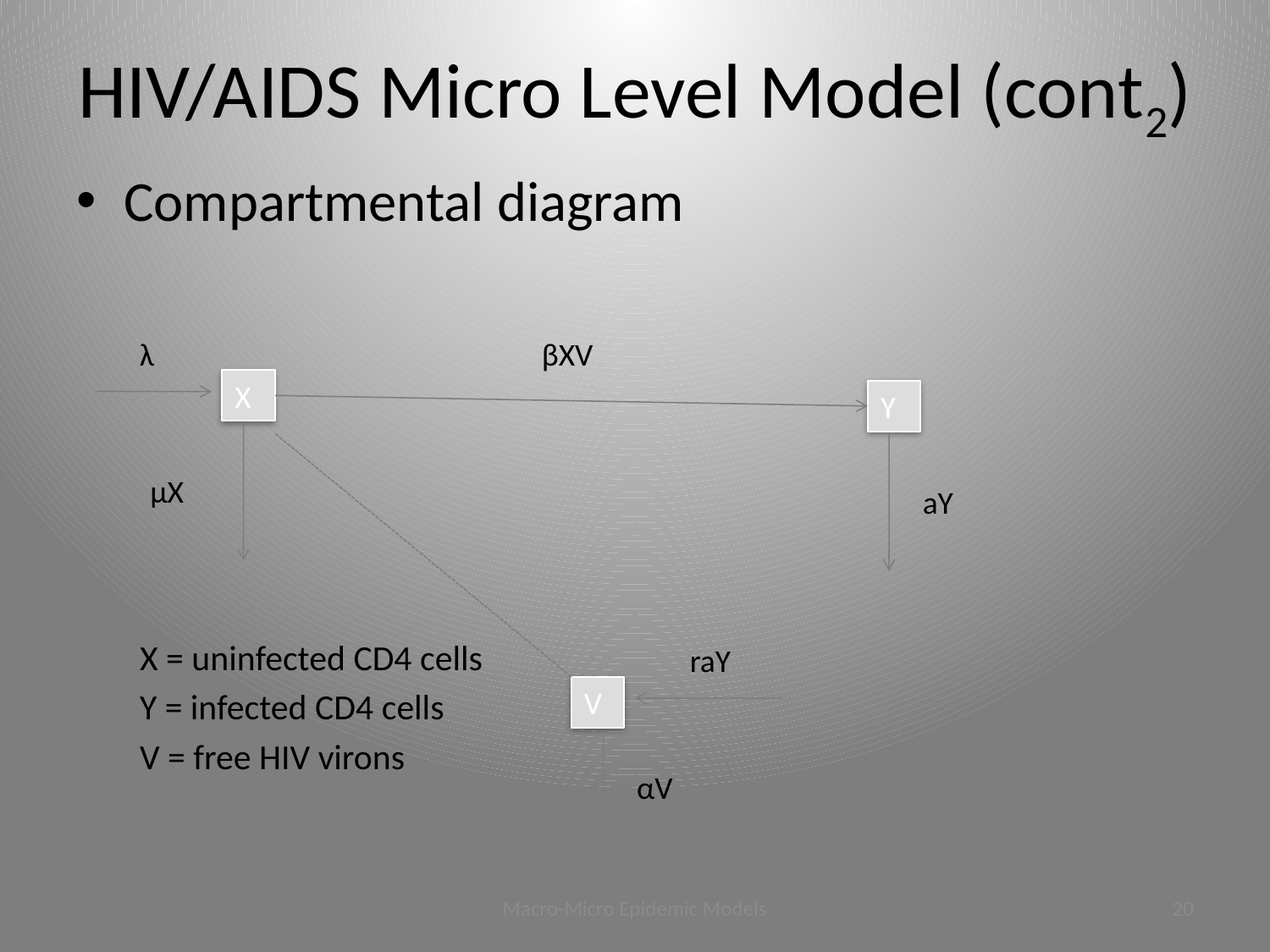

# HIV/AIDS Micro Level Model (cont2)
Compartmental diagram

X = uninfected CD4 cells
Y = infected CD4 cells
V = free HIV virons

λ
βXV
X
Y
μX
aY
raY
V
αV
Macro-Micro Epidemic Models
20